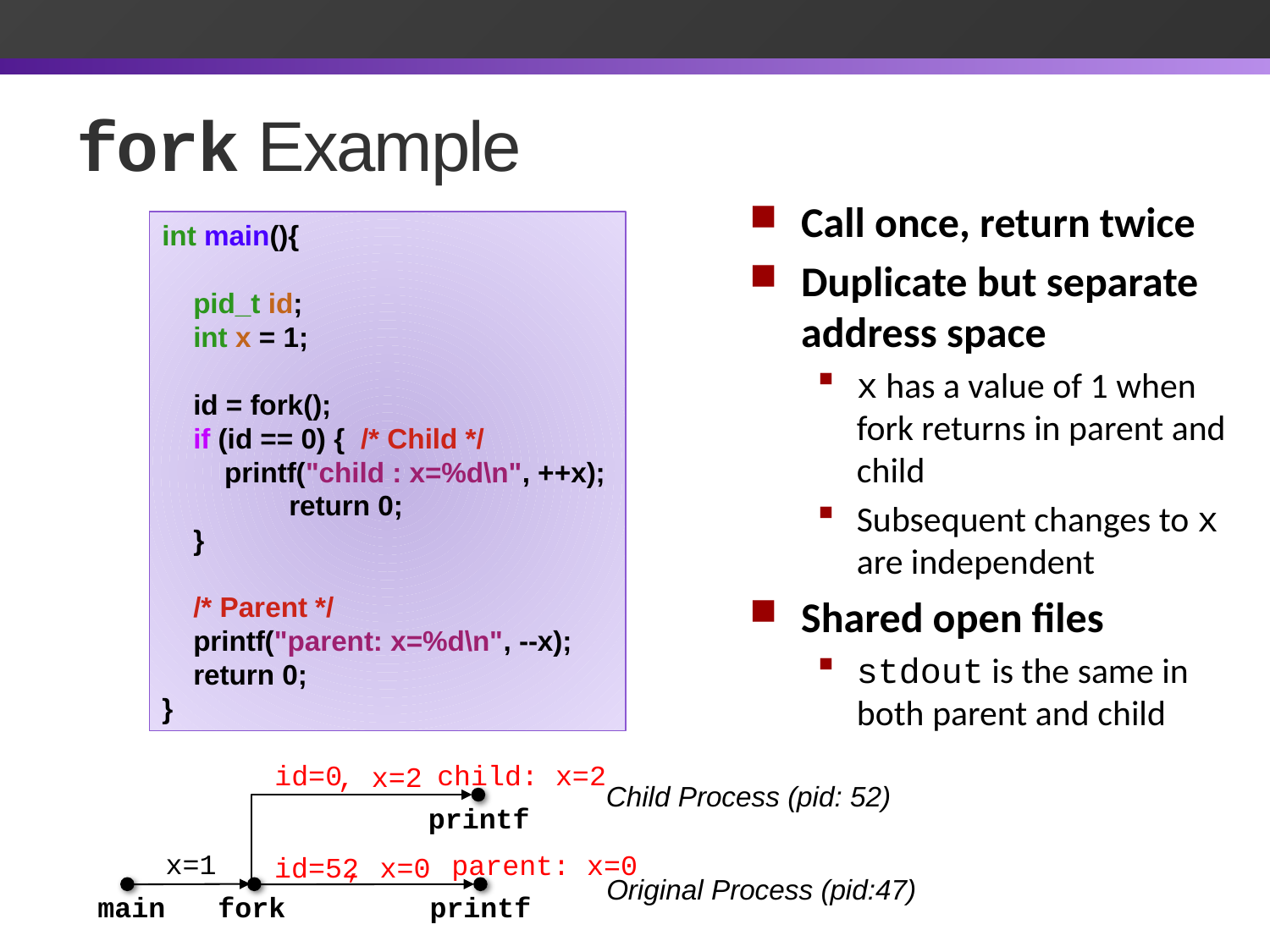

# fork Example
Call once, return twice
Duplicate but separate address space
x has a value of 1 when fork returns in parent and child
Subsequent changes to x are independent
Shared open files
stdout is the same in both parent and child
int main(){

    pid_t id;
    int x = 1;

    id = fork();
    if (id == 0) {  /* Child */
        printf("child : x=%d\n", ++x);
	return 0;
    }

    /* Parent */
    printf("parent: x=%d\n", --x);
    return 0;
}
 id=0
child: x=2
, x=2
Child Process (pid: 52)

printf
x=1

main

fork
parent: x=0
id=52
, x=0
Original Process (pid:47)

printf